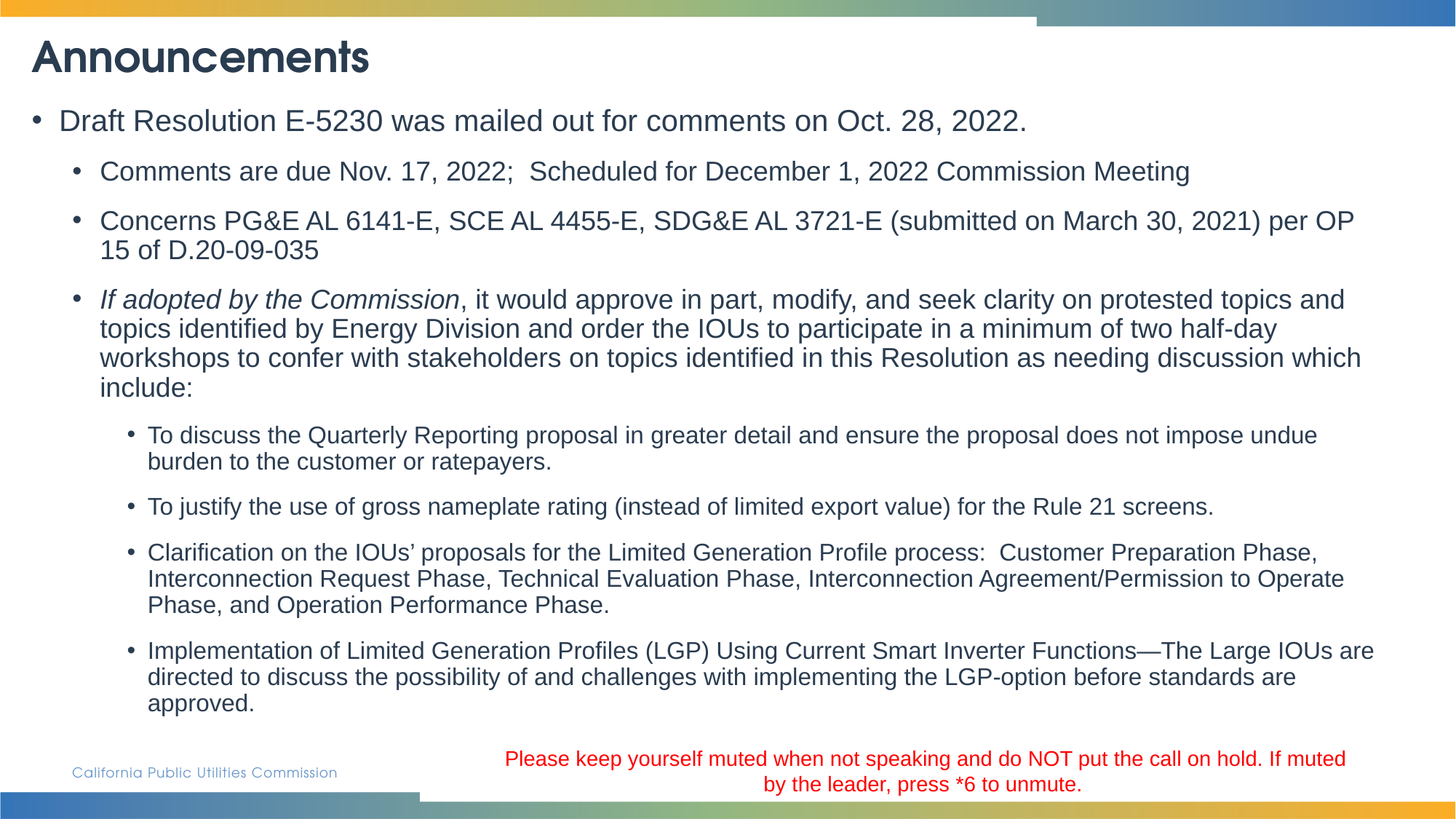

# Announcements
Draft Resolution E-5230 was mailed out for comments on Oct. 28, 2022.
Comments are due Nov. 17, 2022;  Scheduled for December 1, 2022 Commission Meeting
Concerns PG&E AL 6141-E, SCE AL 4455-E, SDG&E AL 3721-E (submitted on March 30, 2021) per OP 15 of D.20-09-035
If adopted by the Commission, it would approve in part, modify, and seek clarity on protested topics and topics identified by Energy Division and order the IOUs to participate in a minimum of two half-day workshops to confer with stakeholders on topics identified in this Resolution as needing discussion which include:
To discuss the Quarterly Reporting proposal in greater detail and ensure the proposal does not impose undue burden to the customer or ratepayers.
To justify the use of gross nameplate rating (instead of limited export value) for the Rule 21 screens.
Clarification on the IOUs’ proposals for the Limited Generation Profile process:  Customer Preparation Phase, Interconnection Request Phase, Technical Evaluation Phase, Interconnection Agreement/Permission to Operate Phase, and Operation Performance Phase.
Implementation of Limited Generation Profiles (LGP) Using Current Smart Inverter Functions—The Large IOUs are directed to discuss the possibility of and challenges with implementing the LGP-option before standards are approved.

Please keep yourself muted when not speaking and do NOT put the call on hold. If muted by the leader, press *6 to unmute.